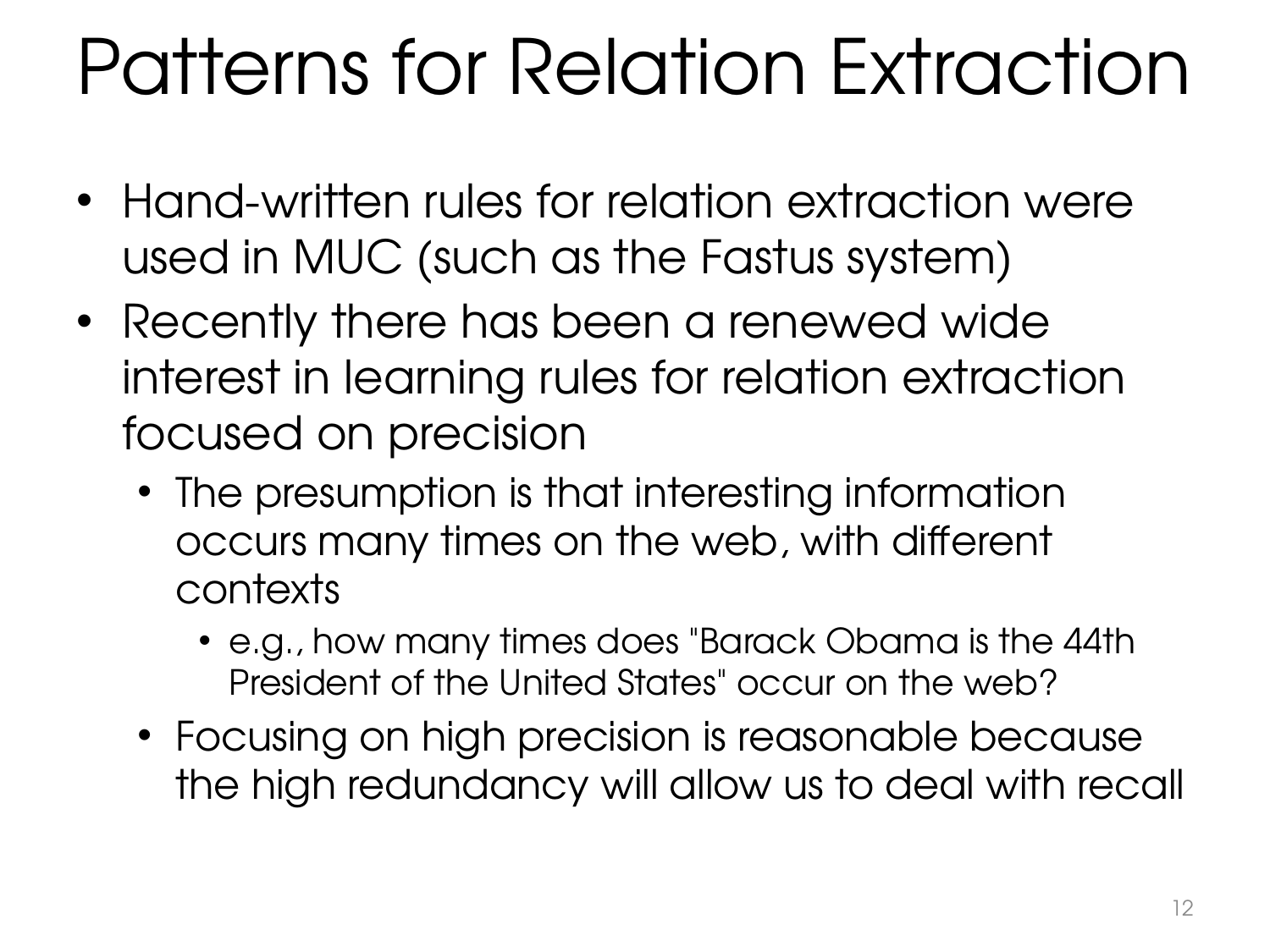

# Patterns for Relation Extraction
Hand-written rules for relation extraction were used in MUC (such as the Fastus system)
Recently there has been a renewed wide interest in learning rules for relation extraction focused on precision
The presumption is that interesting information occurs many times on the web, with different contexts
e.g., how many times does "Barack Obama is the 44th President of the United States" occur on the web?
Focusing on high precision is reasonable because the high redundancy will allow us to deal with recall
12